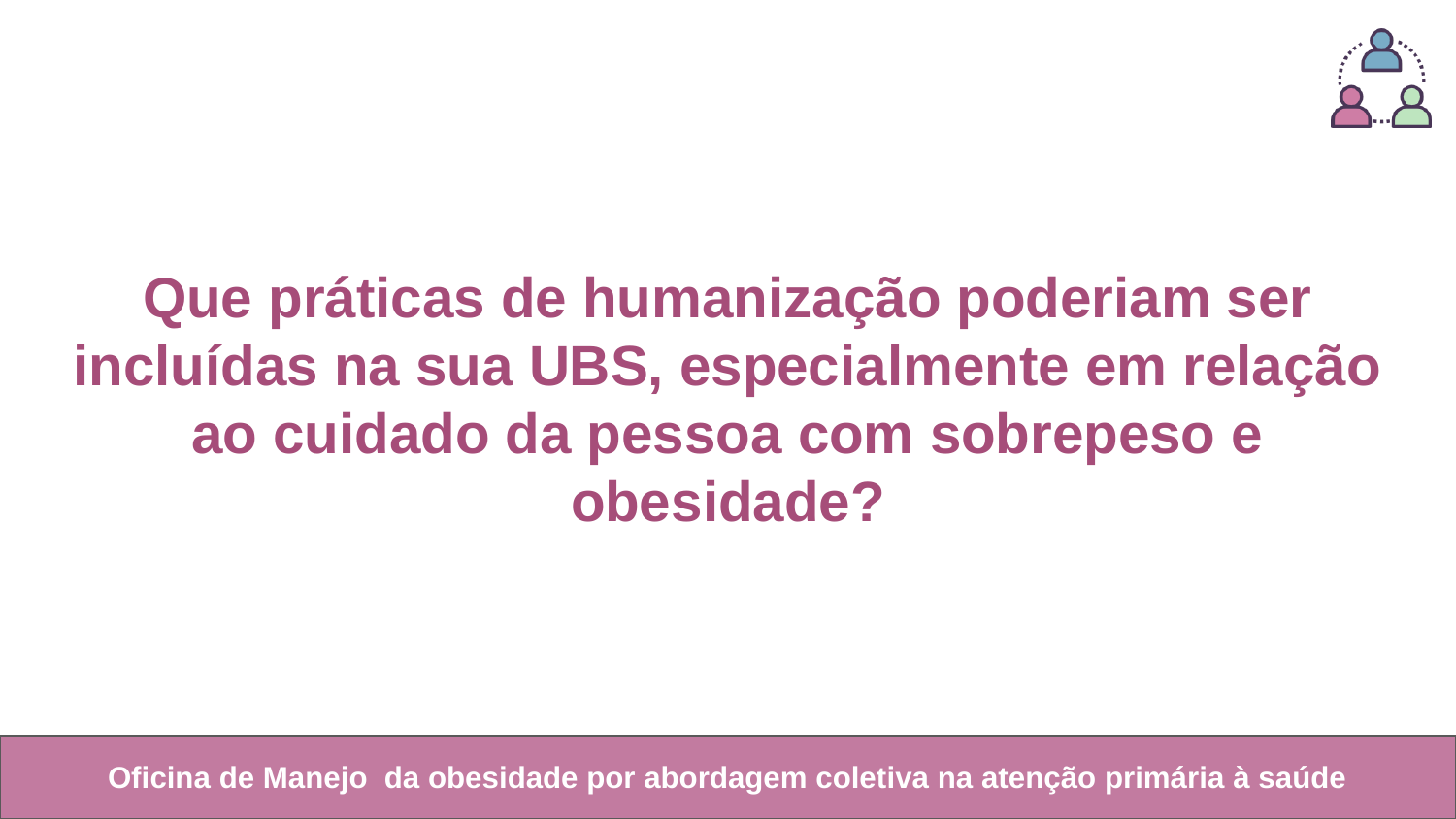

# Que práticas de humanização poderiam ser incluídas na sua UBS, especialmente em relação ao cuidado da pessoa com sobrepeso e obesidade?